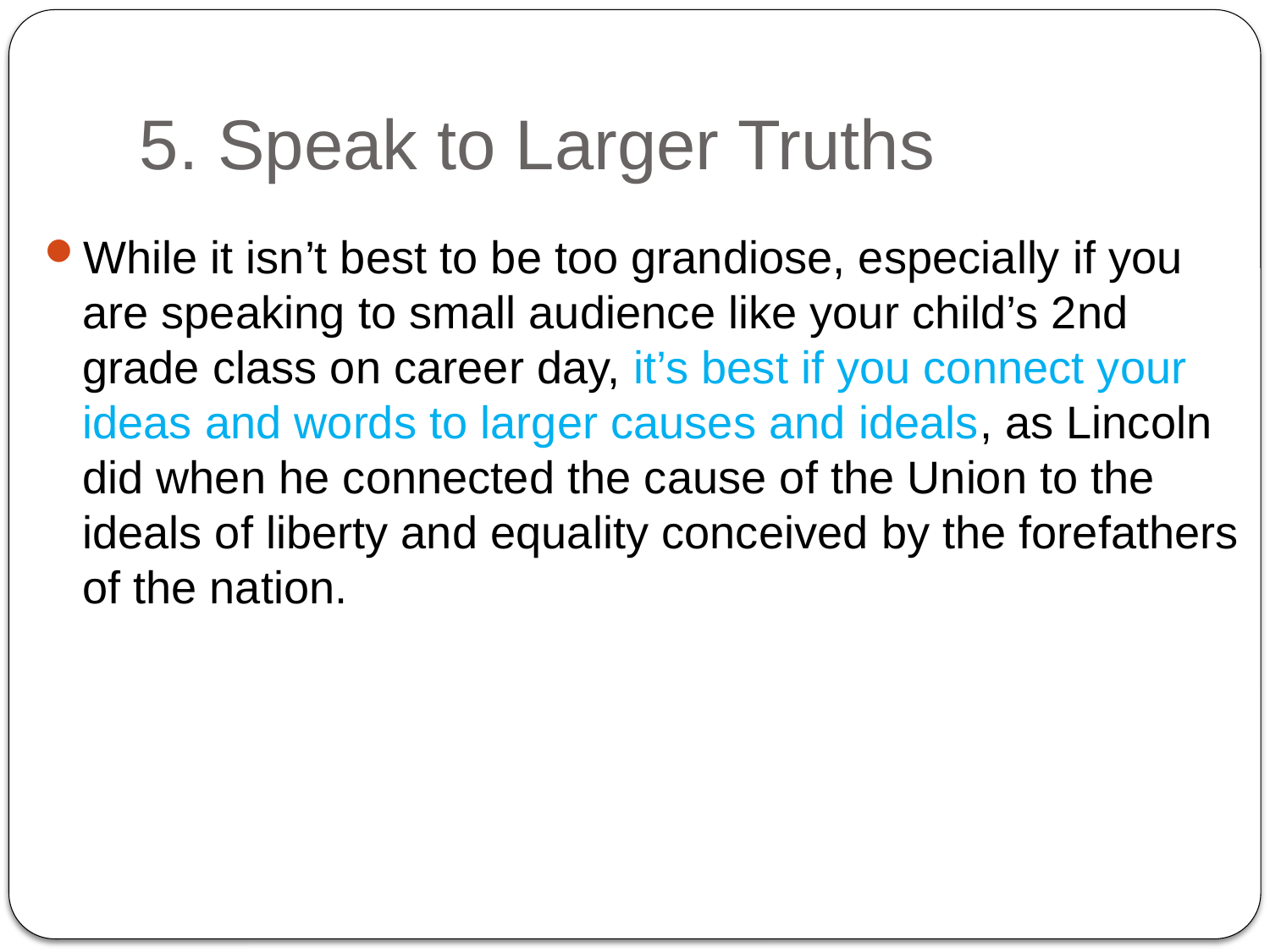

# 5. Speak to Larger Truths
While it isn’t best to be too grandiose, especially if you are speaking to small audience like your child’s 2nd grade class on career day, it’s best if you connect your ideas and words to larger causes and ideals, as Lincoln did when he connected the cause of the Union to the ideals of liberty and equality conceived by the forefathers of the nation.